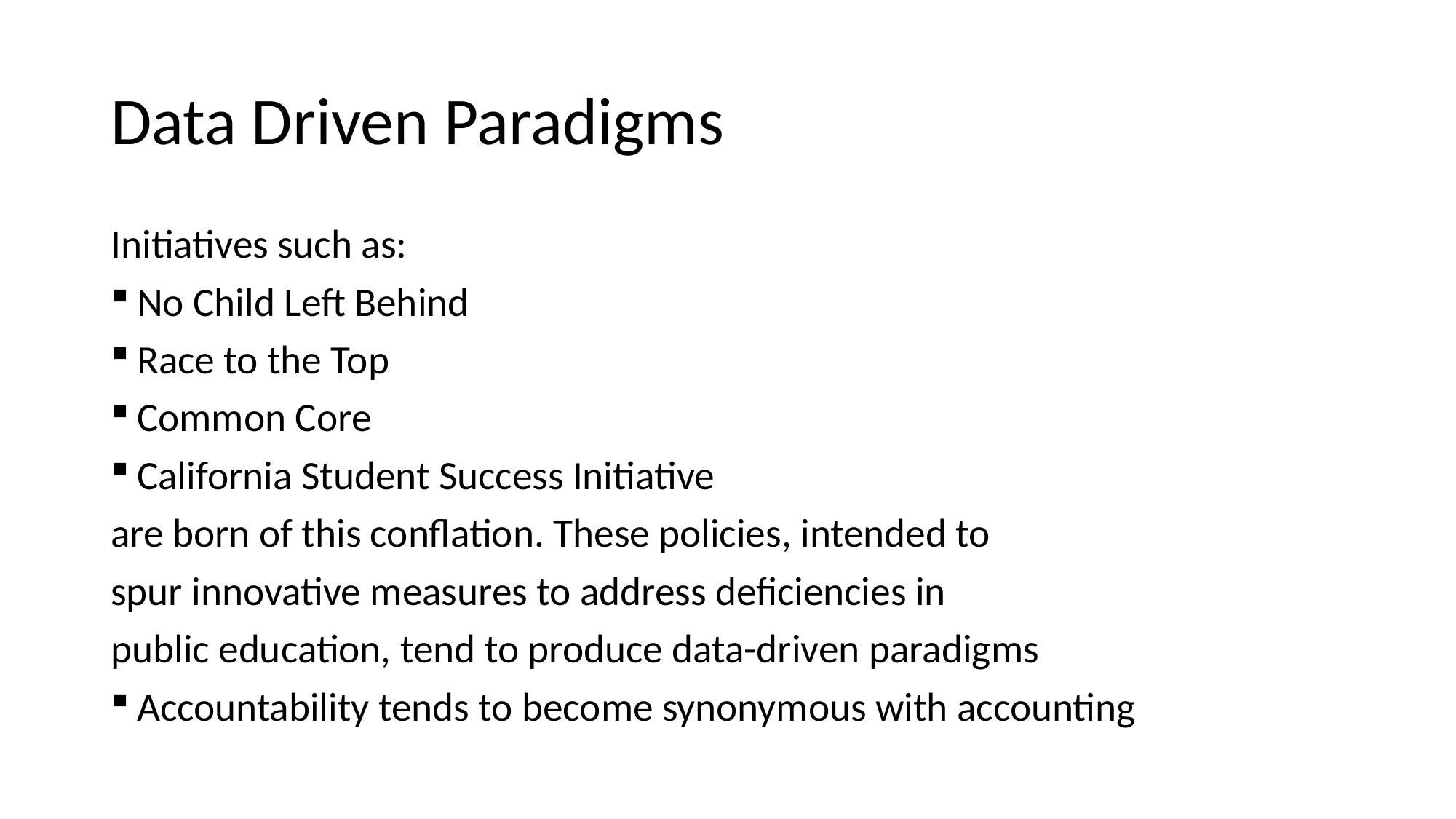

# Data Driven Paradigms

Initiatives such as:
No Child Left Behind
Race to the Top
Common Core
California Student Success Initiative
are born of this conflation. These policies, intended to
spur innovative measures to address deficiencies in
public education, tend to produce data-driven paradigms
Accountability tends to become synonymous with accounting